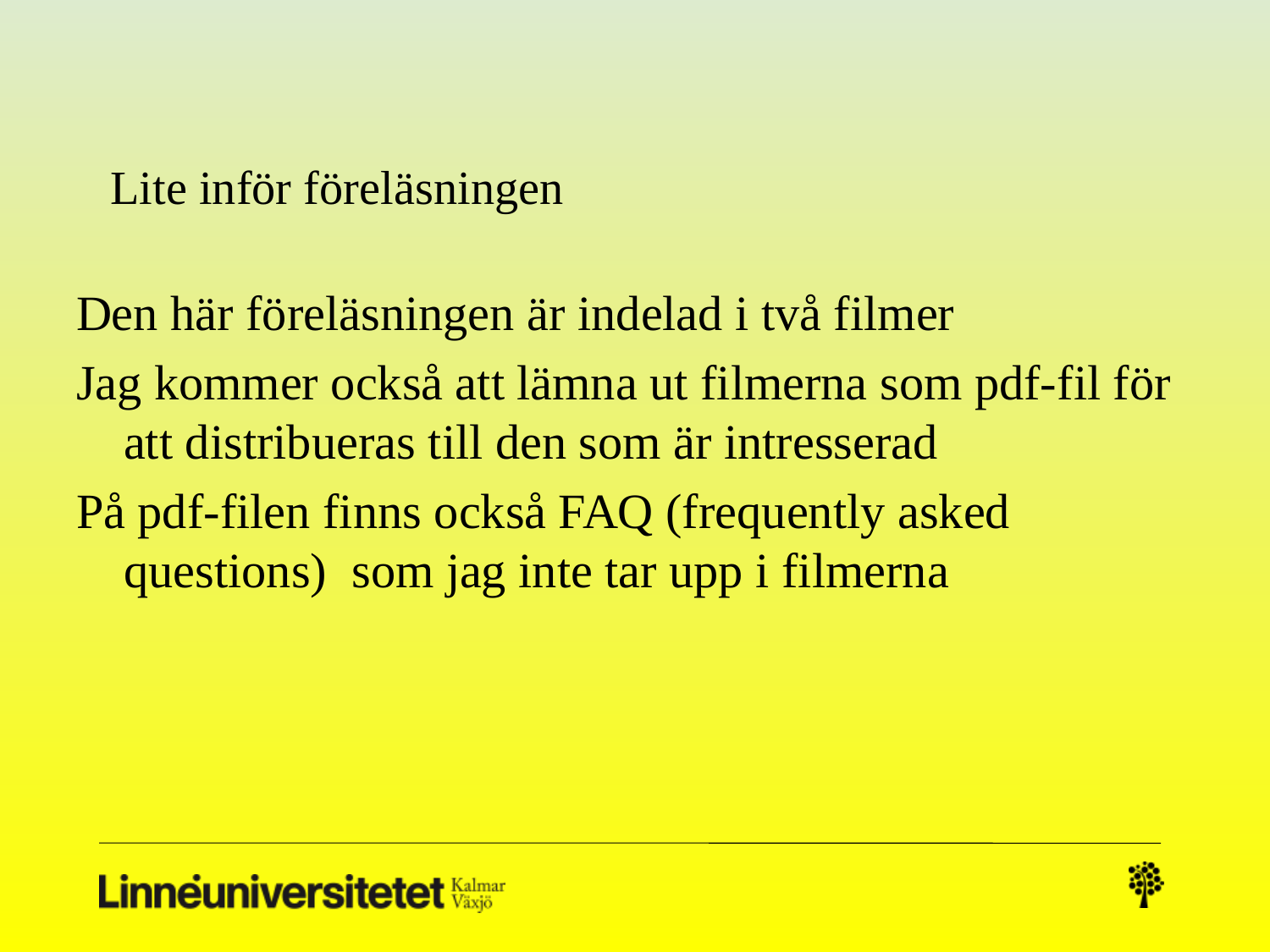

# Lite inför föreläsningen
Den här föreläsningen är indelad i två filmer
Jag kommer också att lämna ut filmerna som pdf-fil för att distribueras till den som är intresserad
På pdf-filen finns också FAQ (frequently asked questions)  som jag inte tar upp i filmerna